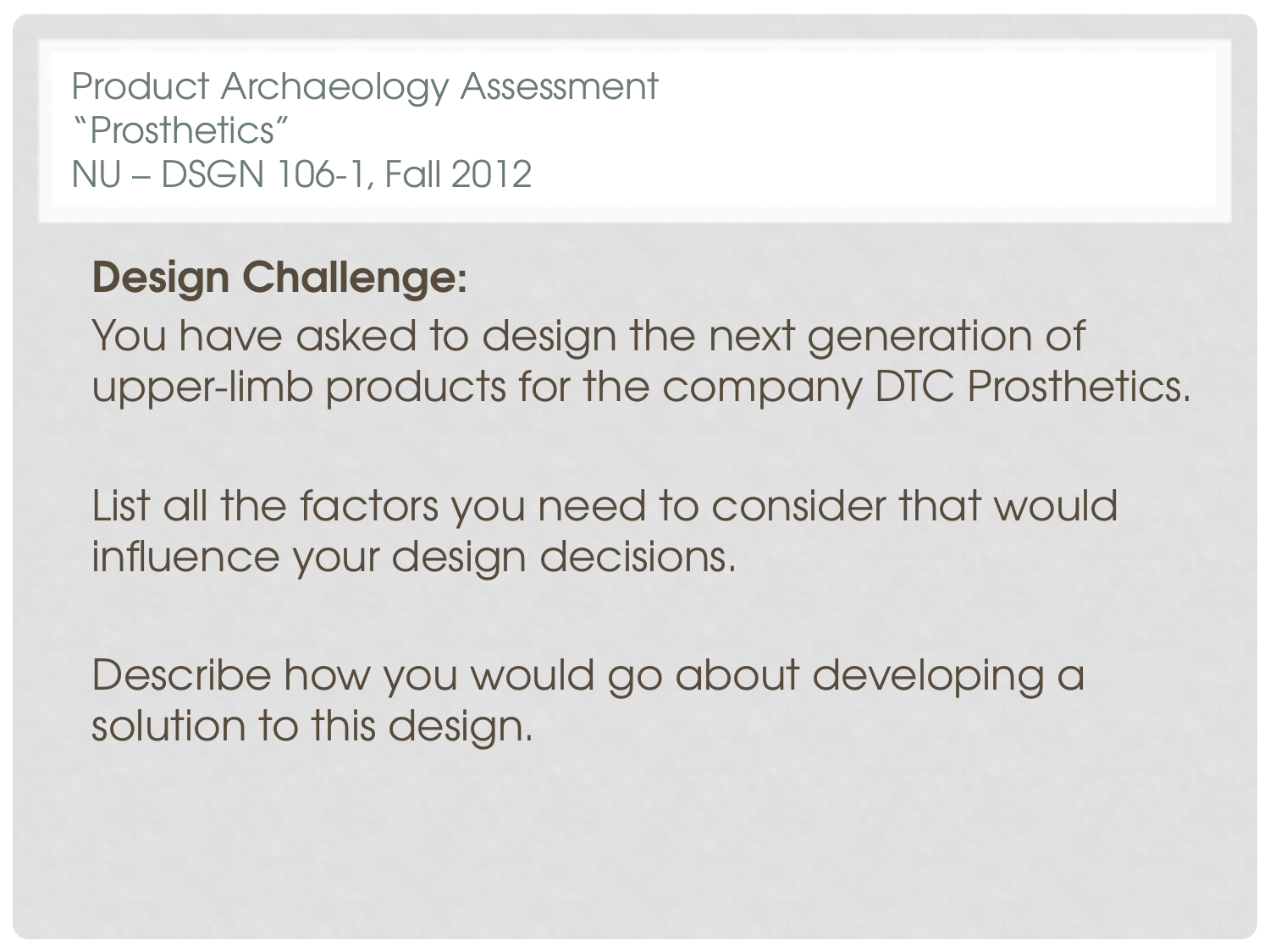

# Product Archaeology Assessment “Prosthetics” NU – DSGN 106-1, Fall 2012
Design Challenge:
You have asked to design the next generation of upper-limb products for the company DTC Prosthetics.

List all the factors you need to consider that would influence your design decisions.

Describe how you would go about developing a solution to this design.